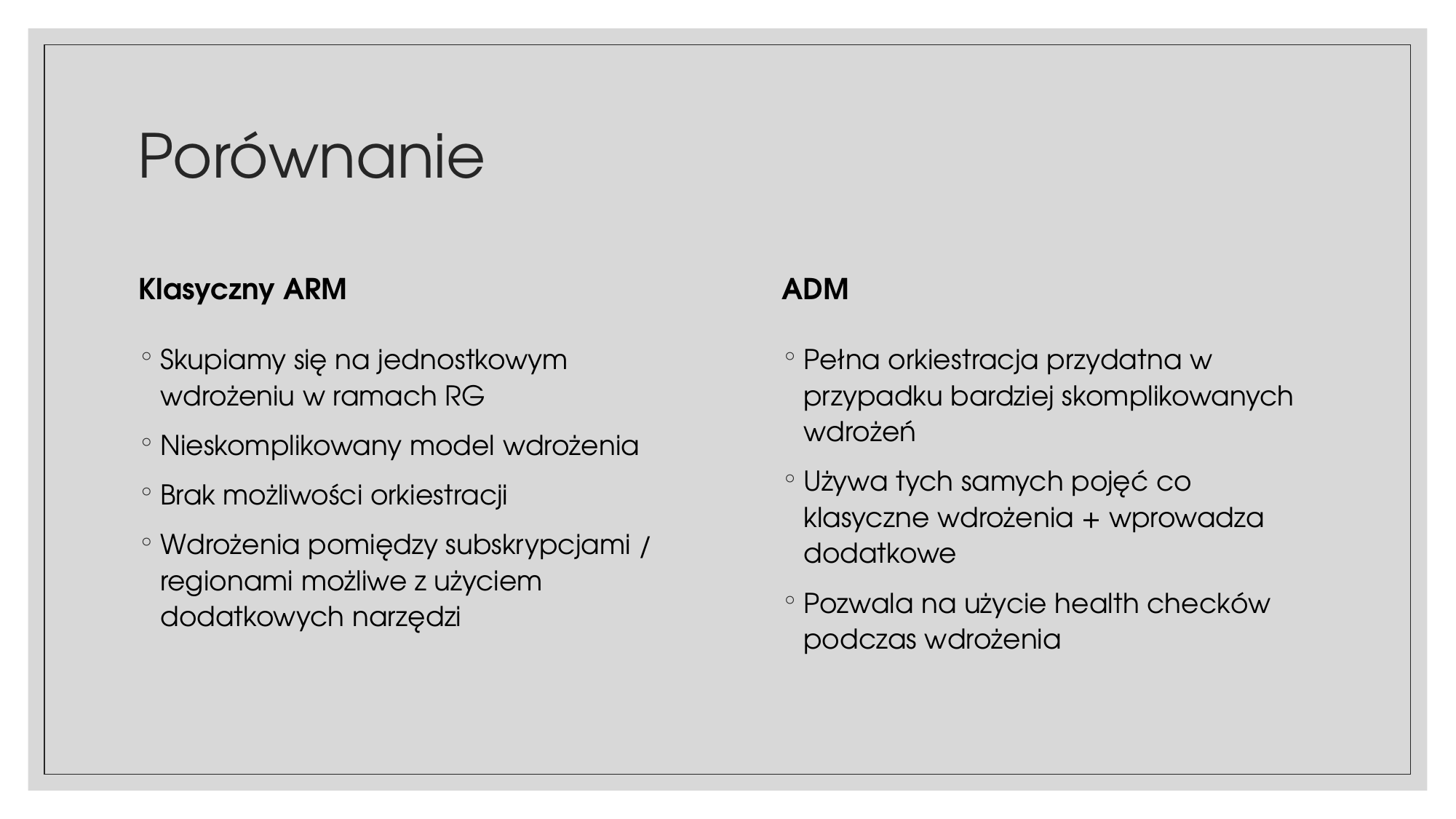

# Porównanie
Klasyczny ARM
ADM
Pełna orkiestracja przydatna w przypadku bardziej skomplikowanych wdrożeń
Używa tych samych pojęć co klasyczne wdrożenia + wprowadza dodatkowe
Pozwala na użycie health checków podczas wdrożenia
Skupiamy się na jednostkowym wdrożeniu w ramach RG
Nieskomplikowany model wdrożenia
Brak możliwości orkiestracji
Wdrożenia pomiędzy subskrypcjami / regionami możliwe z użyciem dodatkowych narzędzi